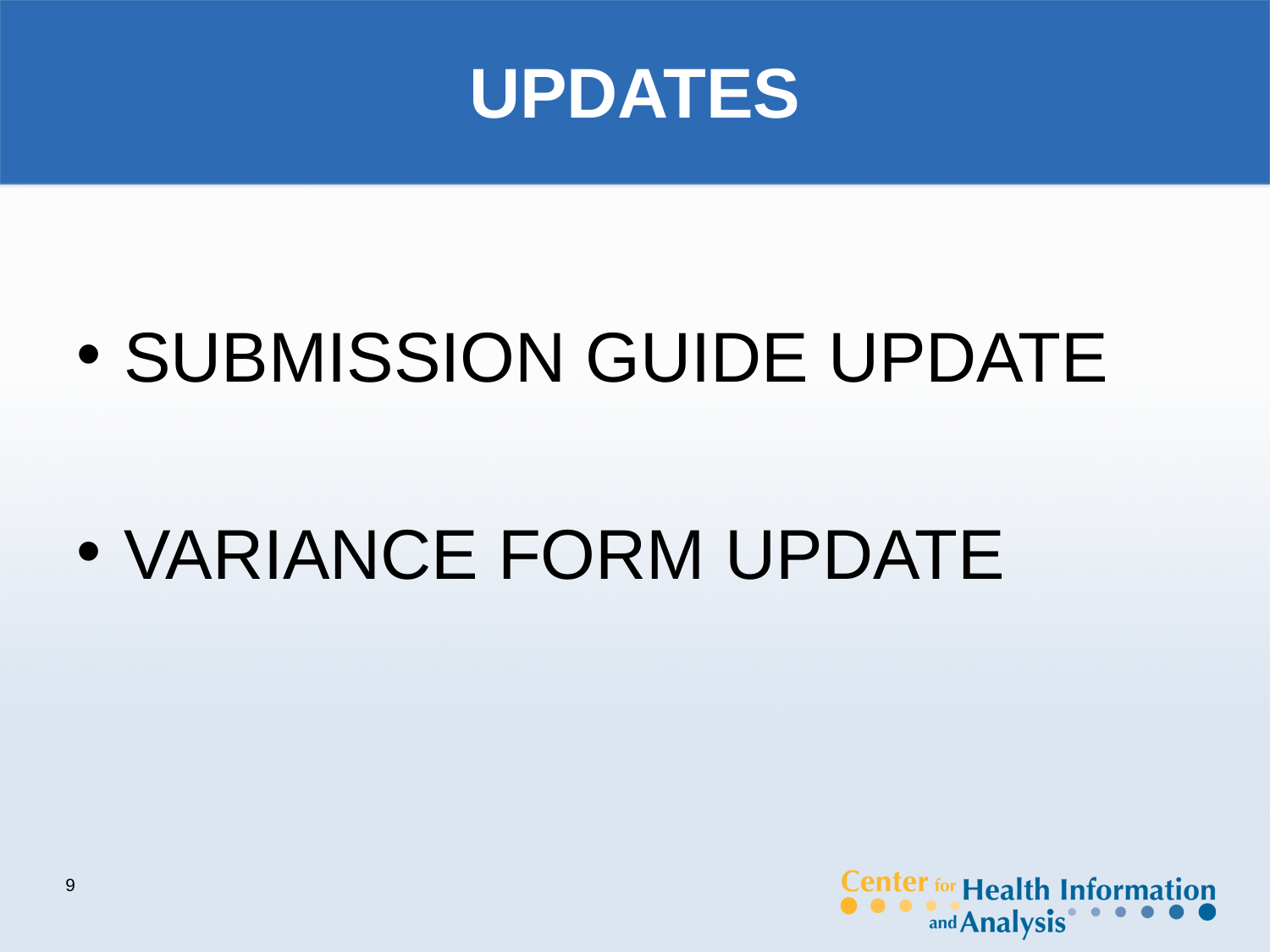

# UPDATES

SUBMISSION GUIDE UPDATE

VARIANCE FORM UPDATE
9